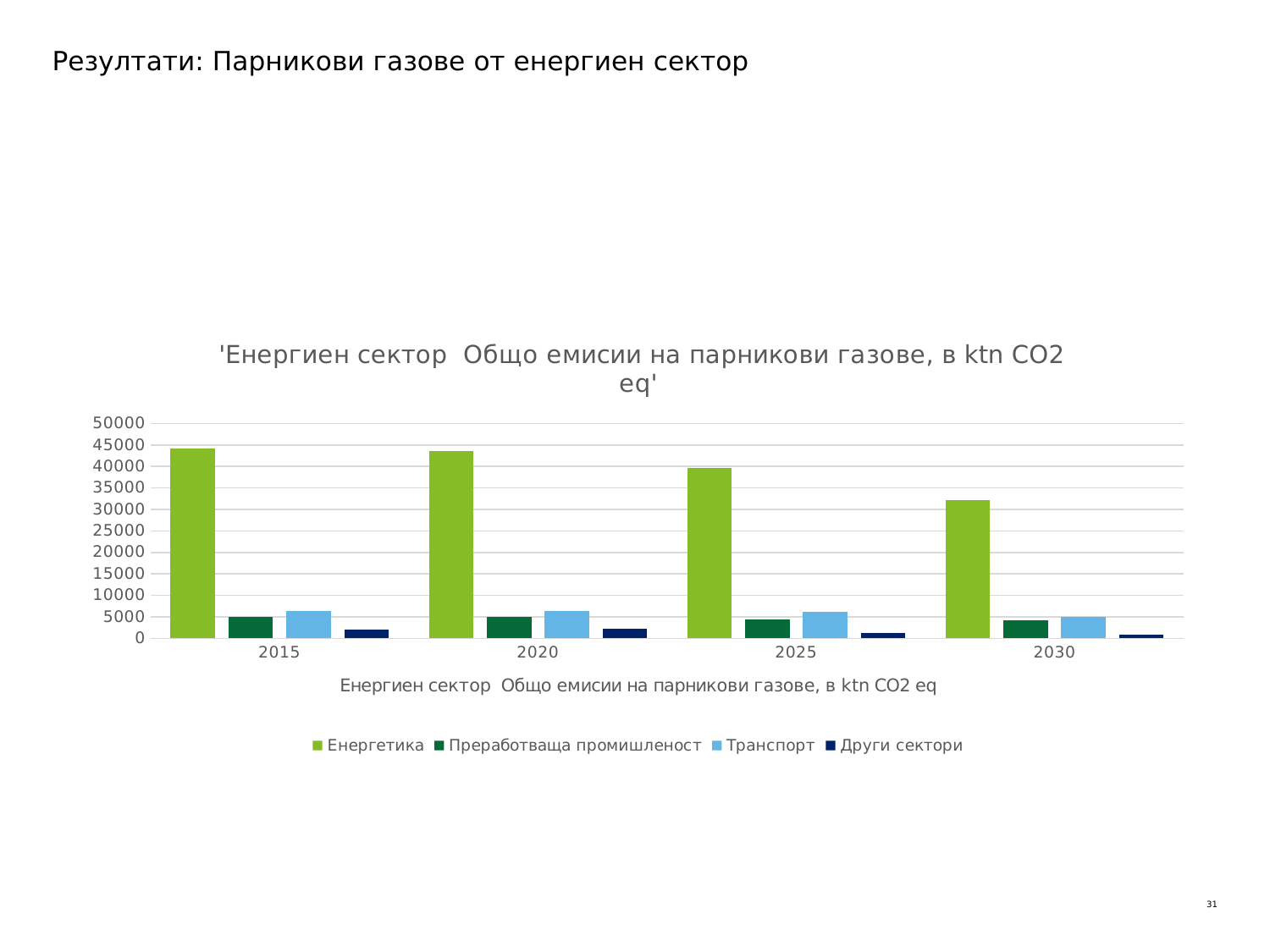

# Резултати: Парникови газове от енергиен сектор

### Chart:  'Енергиен сектор  Общо емисии на парникови газове, в ktn CO2 eq'

| Category |  |  |  |  |
|---|---|---|---|---|
| 2015 | 44142.79 | 5055.36 | 6435.6 | 1982.46 |
| 2020 | 43567.37 | 5059.82 | 6284.2 | 2193.6 |
| 2025 | 39638.65 | 4483.56 | 6063.84 | 1270.08 |
| 2030 | 32205.49 | 4098.4 | 4945.68 | 782.84 |